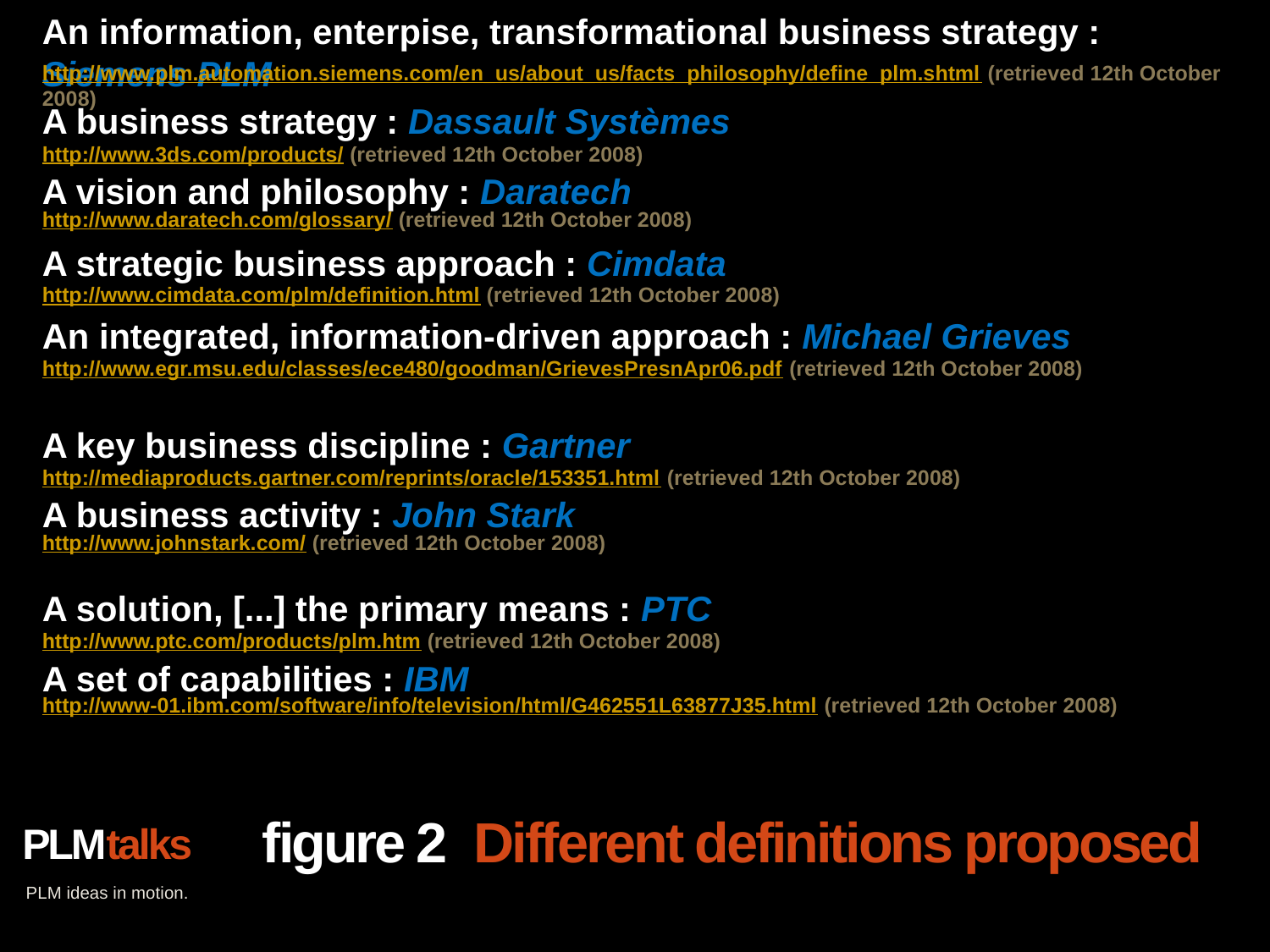

An information, enterpise, transformational business strategy : Siemens PLM
http://www.plm.automation.siemens.com/en_us/about_us/facts_philosophy/define_plm.shtml (retrieved 12th October 2008)
A business strategy : Dassault Systèmes
http://www.3ds.com/products/ (retrieved 12th October 2008)
A vision and philosophy : Daratech
http://www.daratech.com/glossary/ (retrieved 12th October 2008)
A strategic business approach : Cimdata
http://www.cimdata.com/plm/definition.html (retrieved 12th October 2008)
An integrated, information-driven approach : Michael Grieves
http://www.egr.msu.edu/classes/ece480/goodman/GrievesPresnApr06.pdf (retrieved 12th October 2008)
A key business discipline : Gartner
http://mediaproducts.gartner.com/reprints/oracle/153351.html (retrieved 12th October 2008)
A business activity : John Stark
http://www.johnstark.com/ (retrieved 12th October 2008)
A solution, [...] the primary means : PTC
http://www.ptc.com/products/plm.htm (retrieved 12th October 2008)
A set of capabilities : IBM
http://www-01.ibm.com/software/info/television/html/G462551L63877J35.html (retrieved 12th October 2008)
figure 2  Different definitions proposed
PLMtalks
PLM ideas in motion.